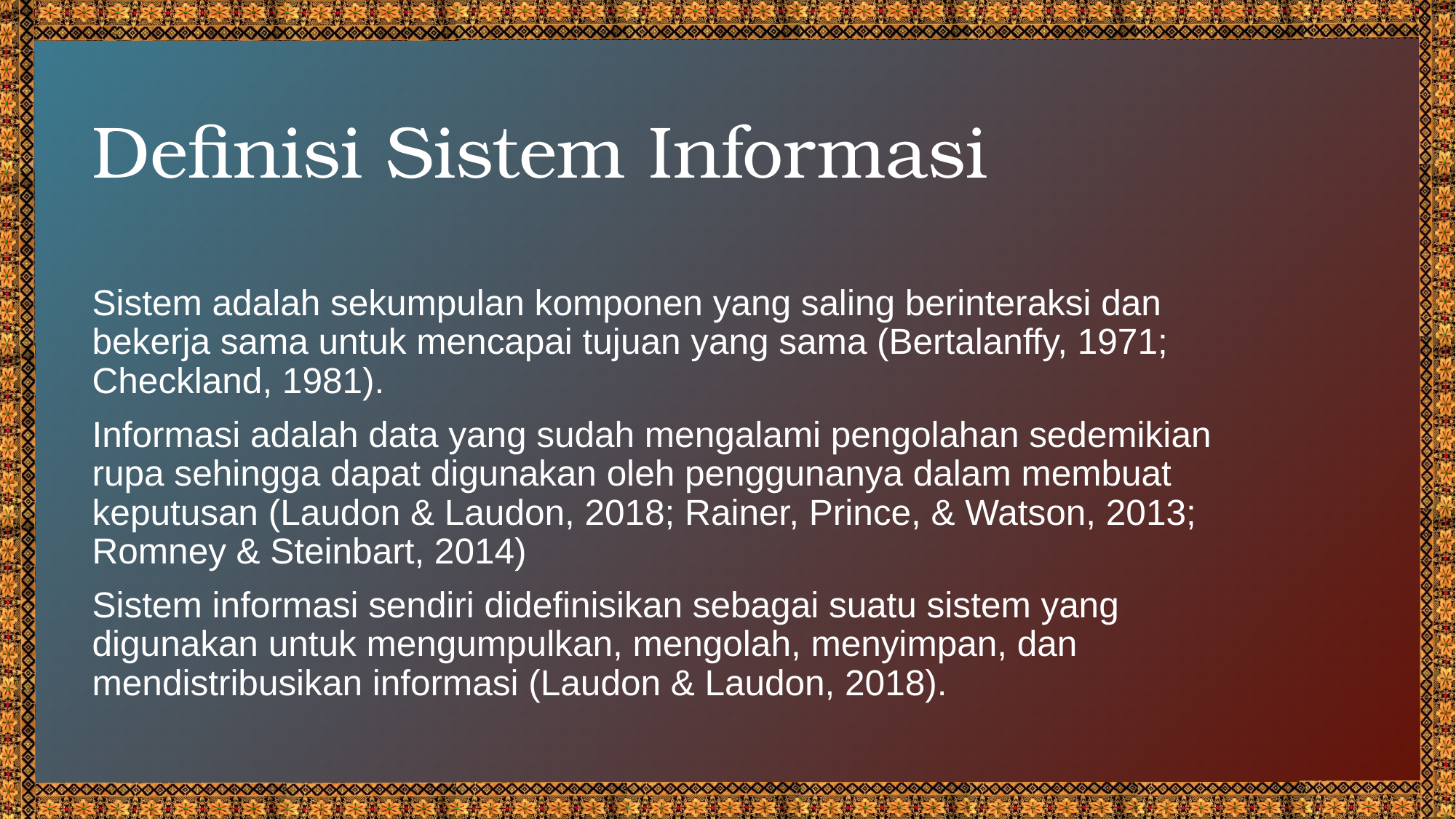

# Definisi Sistem Informasi
Sistem adalah sekumpulan komponen yang saling berinteraksi dan bekerja sama untuk mencapai tujuan yang sama (Bertalanffy, 1971; Checkland, 1981).
Informasi adalah data yang sudah mengalami pengolahan sedemikian rupa sehingga dapat digunakan oleh penggunanya dalam membuat keputusan (Laudon & Laudon, 2018; Rainer, Prince, & Watson, 2013; Romney & Steinbart, 2014)
Sistem informasi sendiri didefinisikan sebagai suatu sistem yang digunakan untuk mengumpulkan, mengolah, menyimpan, dan mendistribusikan informasi (Laudon & Laudon, 2018).